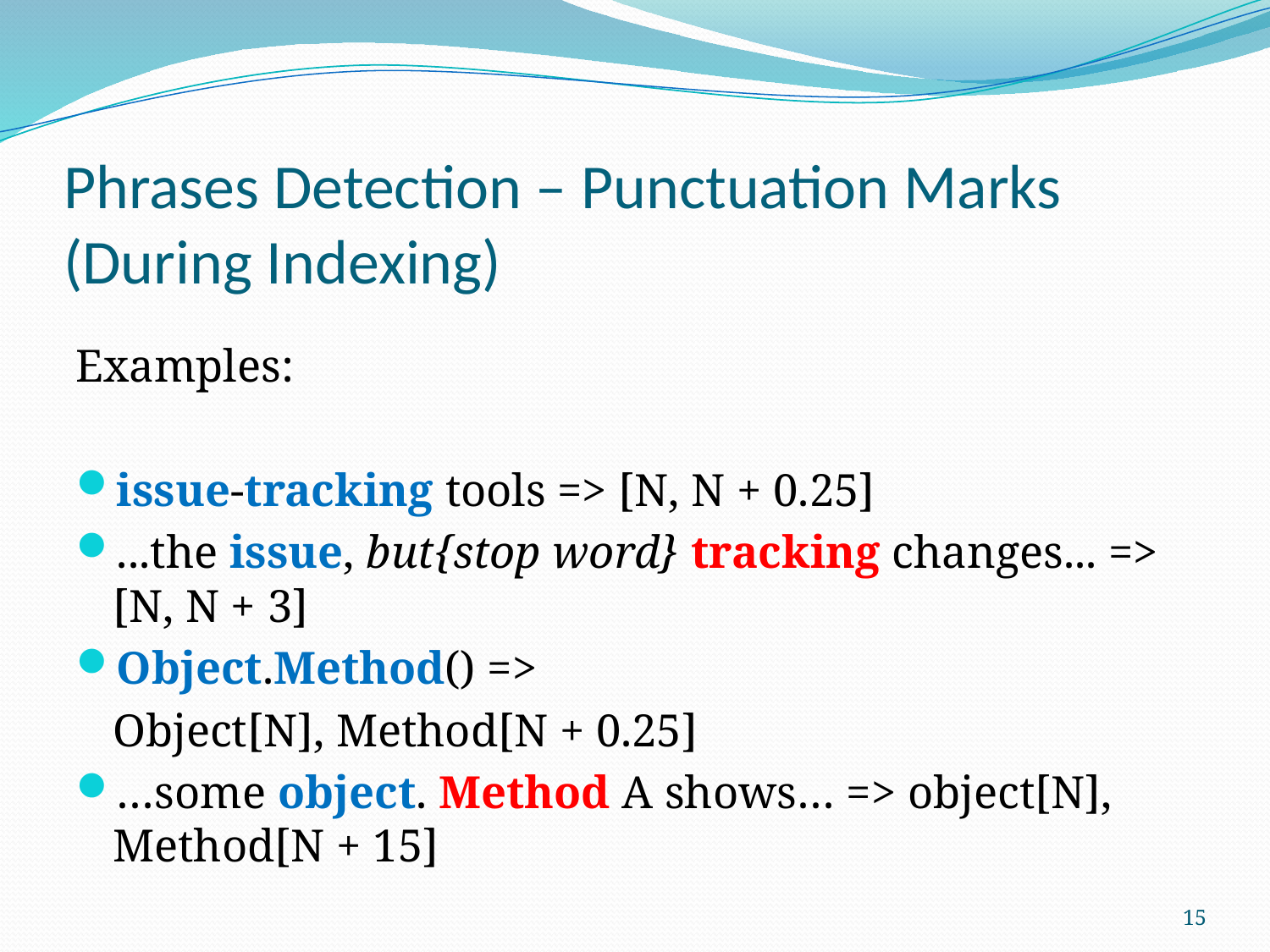

# Phrases Detection – Punctuation Marks (During Indexing)

Examples:

issue-tracking tools => [N, N + 0.25]
...the issue, but{stop word} tracking changes... => [N, N + 3]
Object.Method() =>
	Object[N], Method[N + 0.25]
…some object. Method A shows… => object[N], Method[N + 15]
15